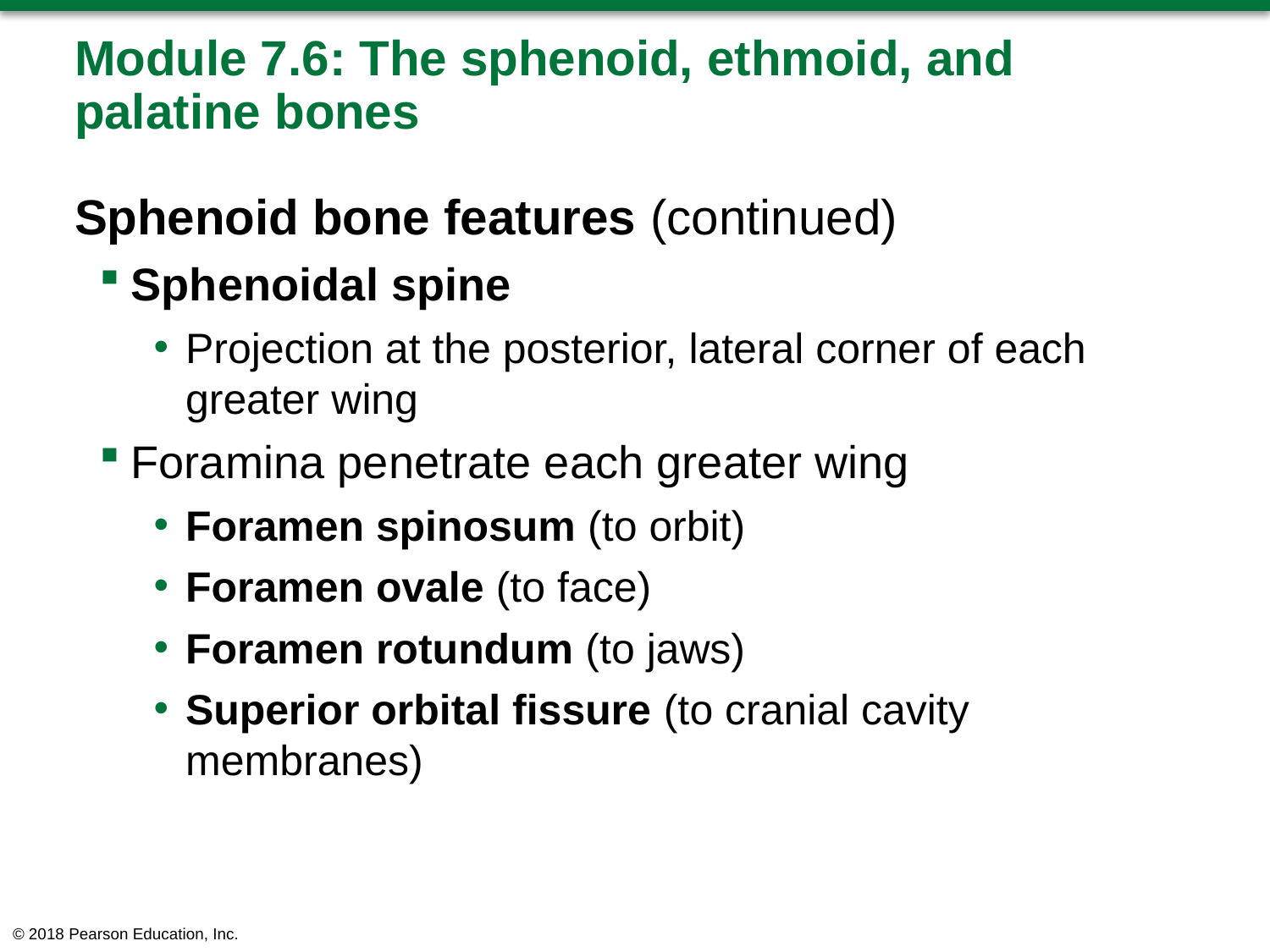

# Module 7.6: The sphenoid, ethmoid, and palatine bones
Sphenoid bone features (continued)
Sphenoidal spine
Projection at the posterior, lateral corner of each greater wing
Foramina penetrate each greater wing
Foramen spinosum (to orbit)
Foramen ovale (to face)
Foramen rotundum (to jaws)
Superior orbital fissure (to cranial cavity membranes)
© 2018 Pearson Education, Inc.